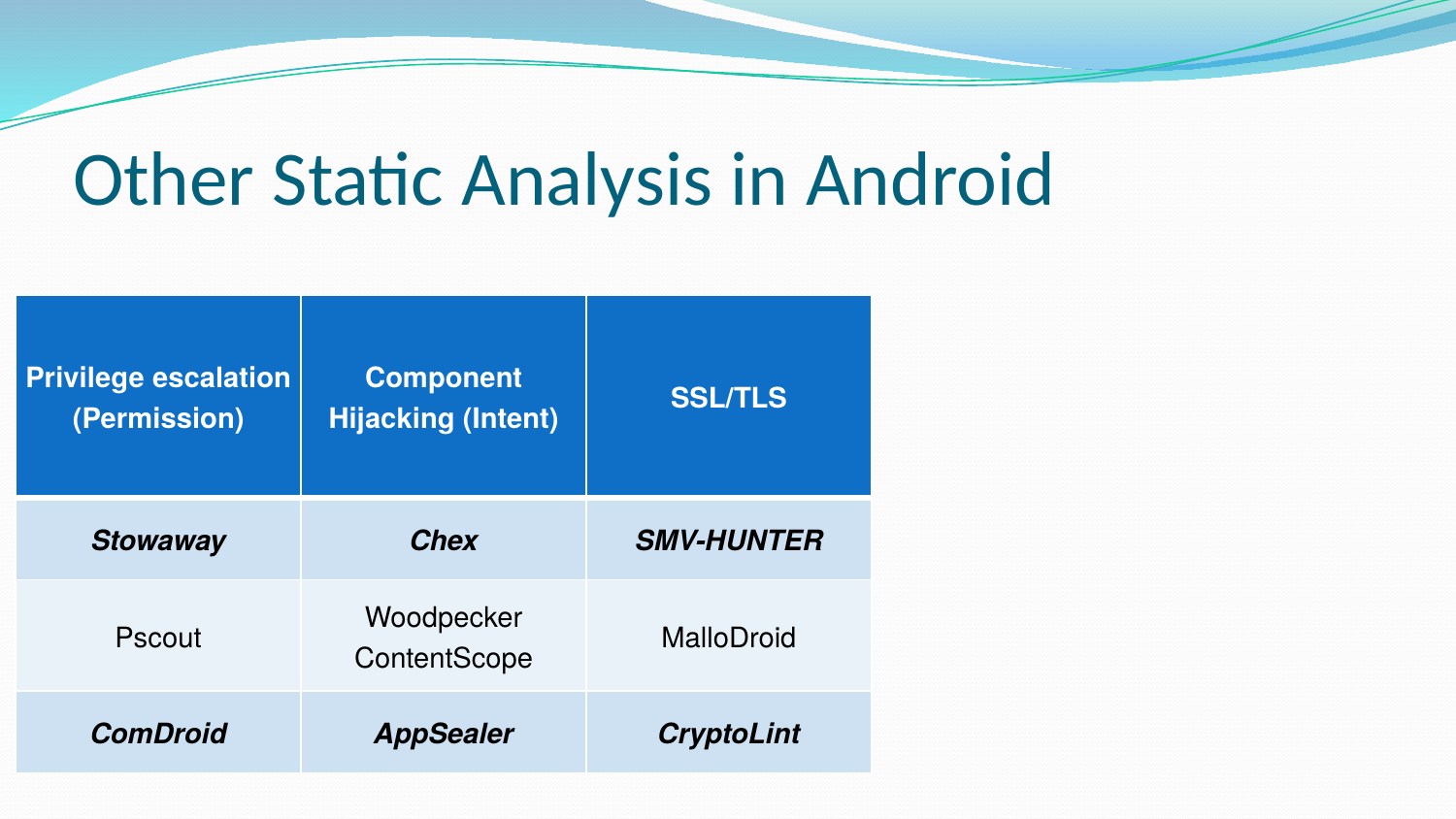

# Other Static Analysis in Android
| Privilege escalation (Permission) | Component Hijacking (Intent) | SSL/TLS |
| --- | --- | --- |
| Stowaway | Chex | SMV-HUNTER |
| Pscout | Woodpecker ContentScope | MalloDroid |
| ComDroid | AppSealer | CryptoLint |